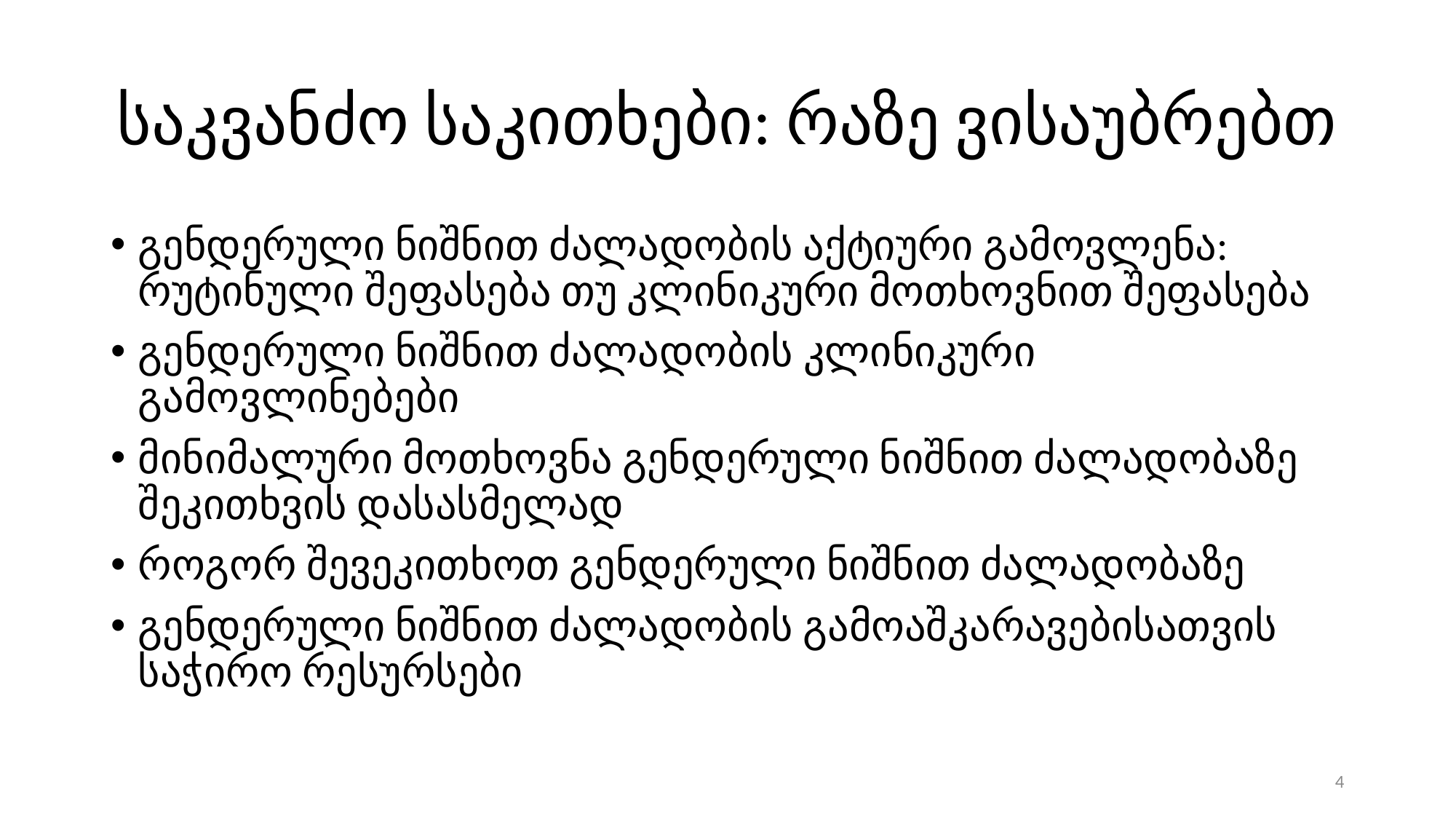

# საკვანძო საკითხები: რაზე ვისაუბრებთ
გენდერული ნიშნით ძალადობის აქტიური გამოვლენა: რუტინული შეფასება თუ კლინიკური მოთხოვნით შეფასება
გენდერული ნიშნით ძალადობის კლინიკური გამოვლინებები
მინიმალური მოთხოვნა გენდერული ნიშნით ძალადობაზე შეკითხვის დასასმელად
როგორ შევეკითხოთ გენდერული ნიშნით ძალადობაზე
გენდერული ნიშნით ძალადობის გამოაშკარავებისათვის საჭირო რესურსები
4